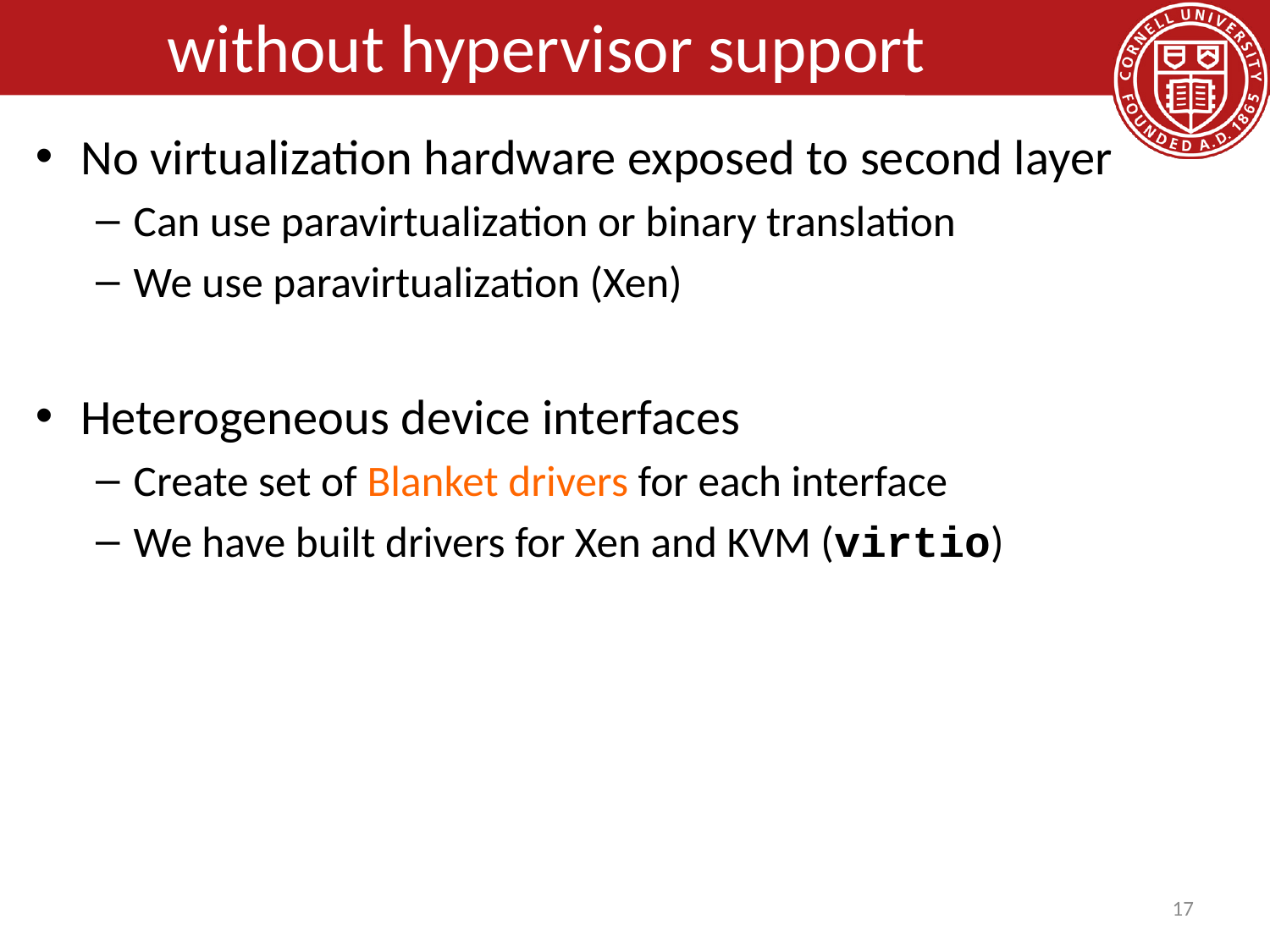

# without hypervisor support
No virtualization hardware exposed to second layer
Can use paravirtualization or binary translation
We use paravirtualization (Xen)

Heterogeneous device interfaces
Create set of Blanket drivers for each interface
We have built drivers for Xen and KVM (virtio)

17